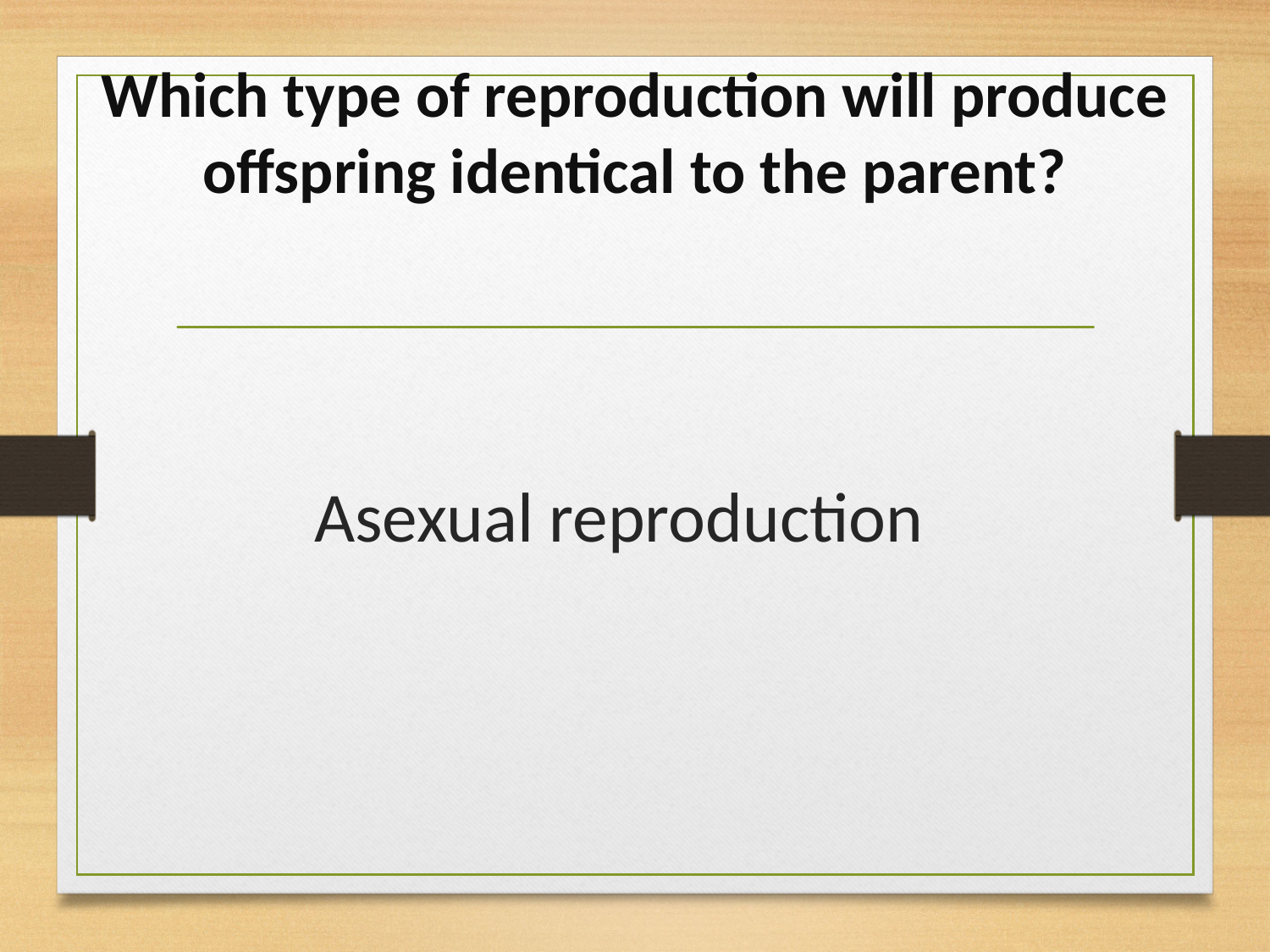

# Which type of reproduction will produce offspring identical to the parent?
Asexual reproduction